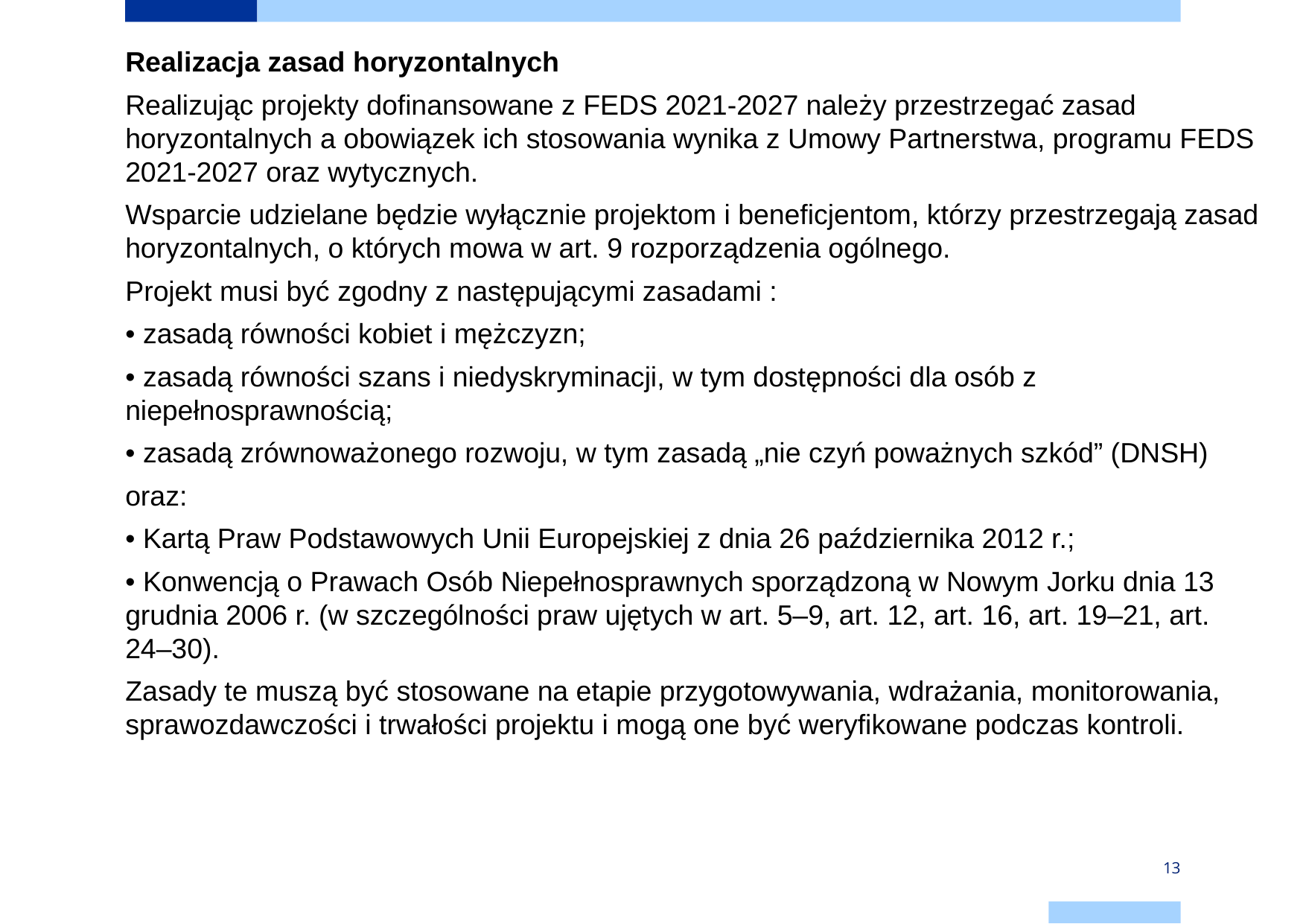

Realizacja zasad horyzontalnych
Realizując projekty dofinansowane z FEDS 2021-2027 należy przestrzegać zasad horyzontalnych a obowiązek ich stosowania wynika z Umowy Partnerstwa, programu FEDS 2021-2027 oraz wytycznych.
Wsparcie udzielane będzie wyłącznie projektom i beneficjentom, którzy przestrzegają zasad horyzontalnych, o których mowa w art. 9 rozporządzenia ogólnego.
Projekt musi być zgodny z następującymi zasadami :
• zasadą równości kobiet i mężczyzn;
• zasadą równości szans i niedyskryminacji, w tym dostępności dla osób z niepełnosprawnością;
• zasadą zrównoważonego rozwoju, w tym zasadą „nie czyń poważnych szkód” (DNSH)
oraz:
• Kartą Praw Podstawowych Unii Europejskiej z dnia 26 października 2012 r.;
• Konwencją o Prawach Osób Niepełnosprawnych sporządzoną w Nowym Jorku dnia 13 grudnia 2006 r. (w szczególności praw ujętych w art. 5–9, art. 12, art. 16, art. 19–21, art. 24–30).
Zasady te muszą być stosowane na etapie przygotowywania, wdrażania, monitorowania, sprawozdawczości i trwałości projektu i mogą one być weryfikowane podczas kontroli.

13